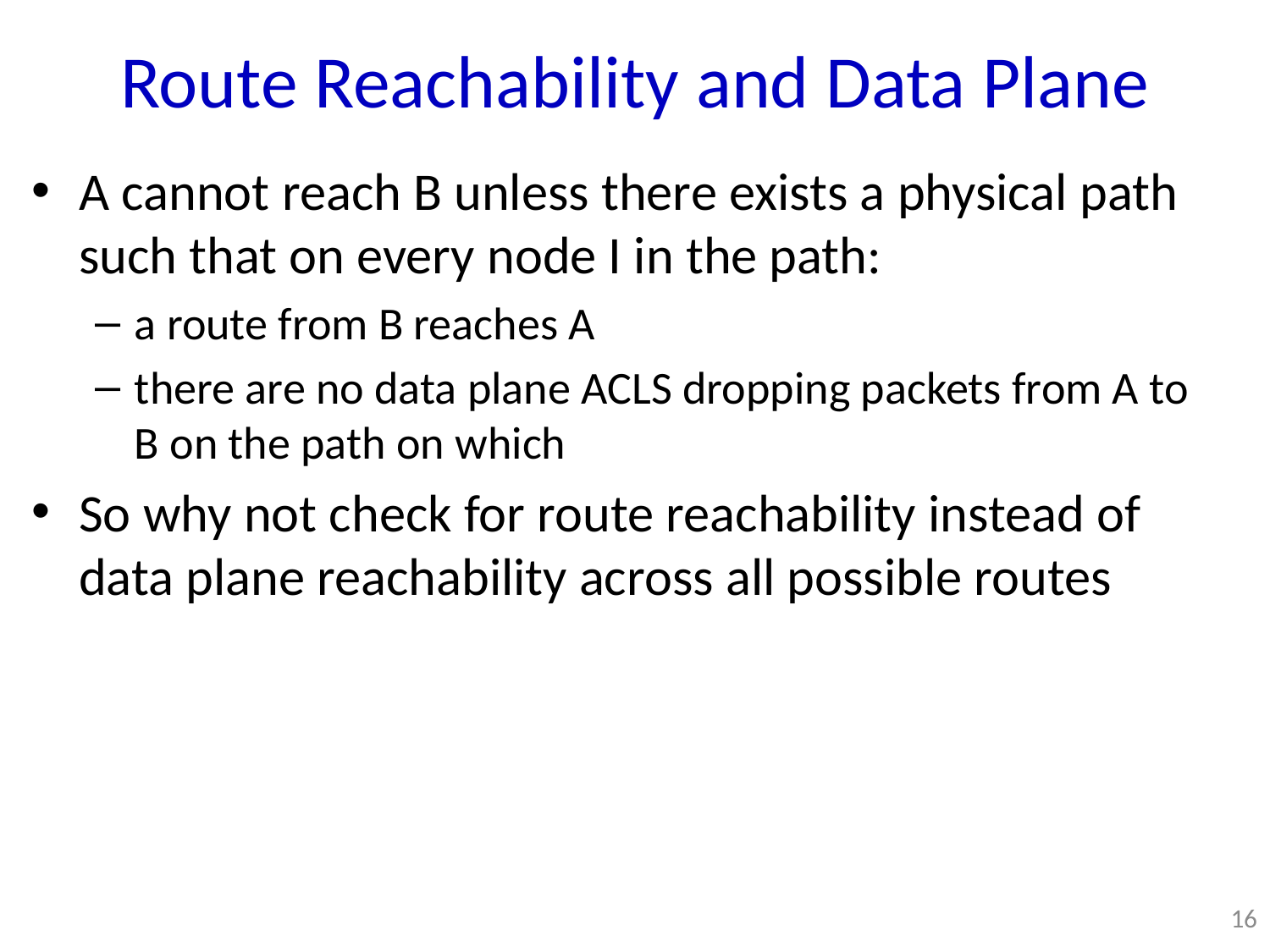

# Route Reachability and Data Plane
A cannot reach B unless there exists a physical path such that on every node I in the path:
a route from B reaches A
there are no data plane ACLS dropping packets from A to B on the path on which
So why not check for route reachability instead of data plane reachability across all possible routes
16